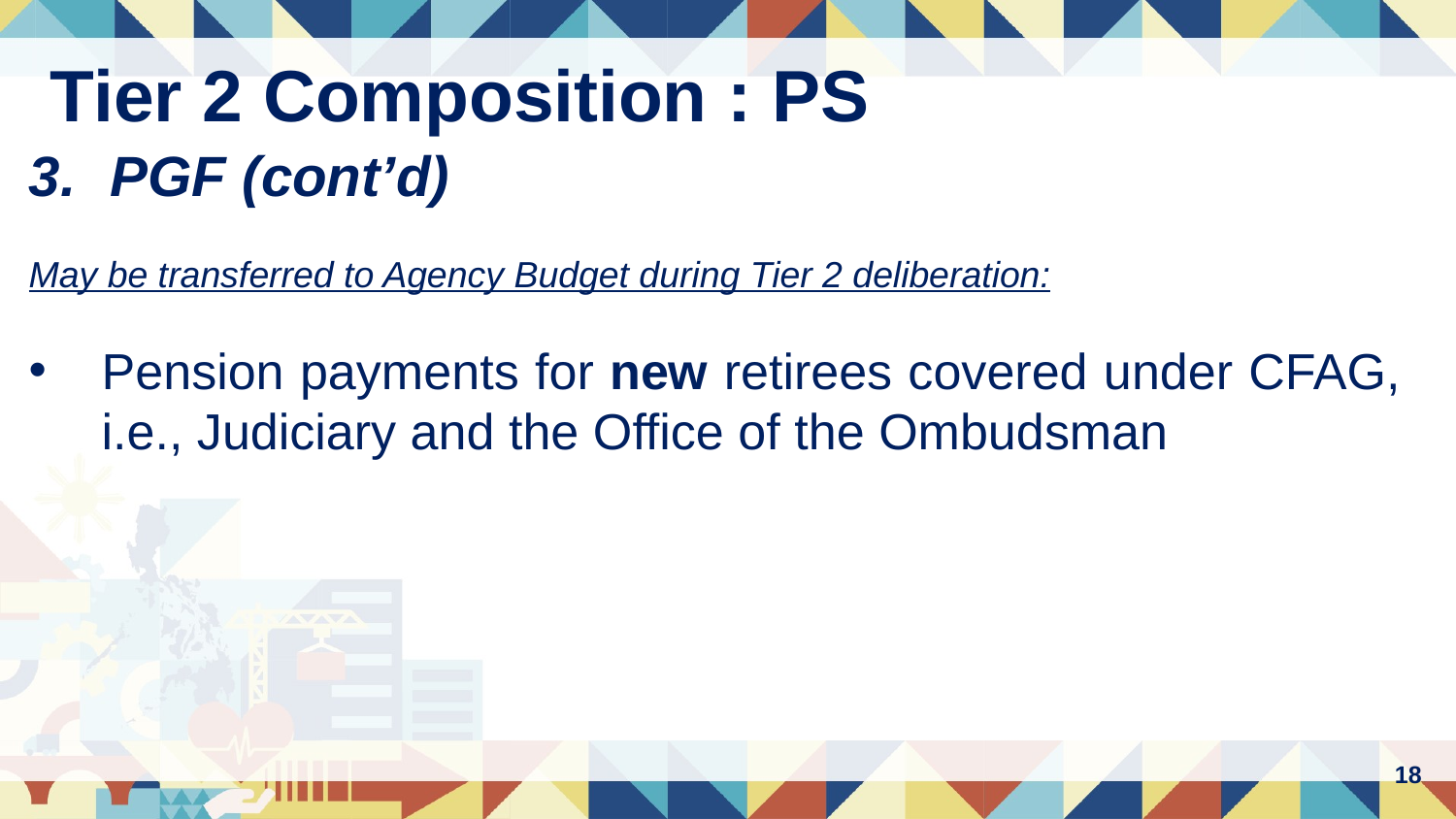

# Tier 2 Composition : PS
PGF (cont’d)

May be transferred to Agency Budget during Tier 2 deliberation:

Pension payments for new retirees covered under CFAG, i.e., Judiciary and the Office of the Ombudsman

18